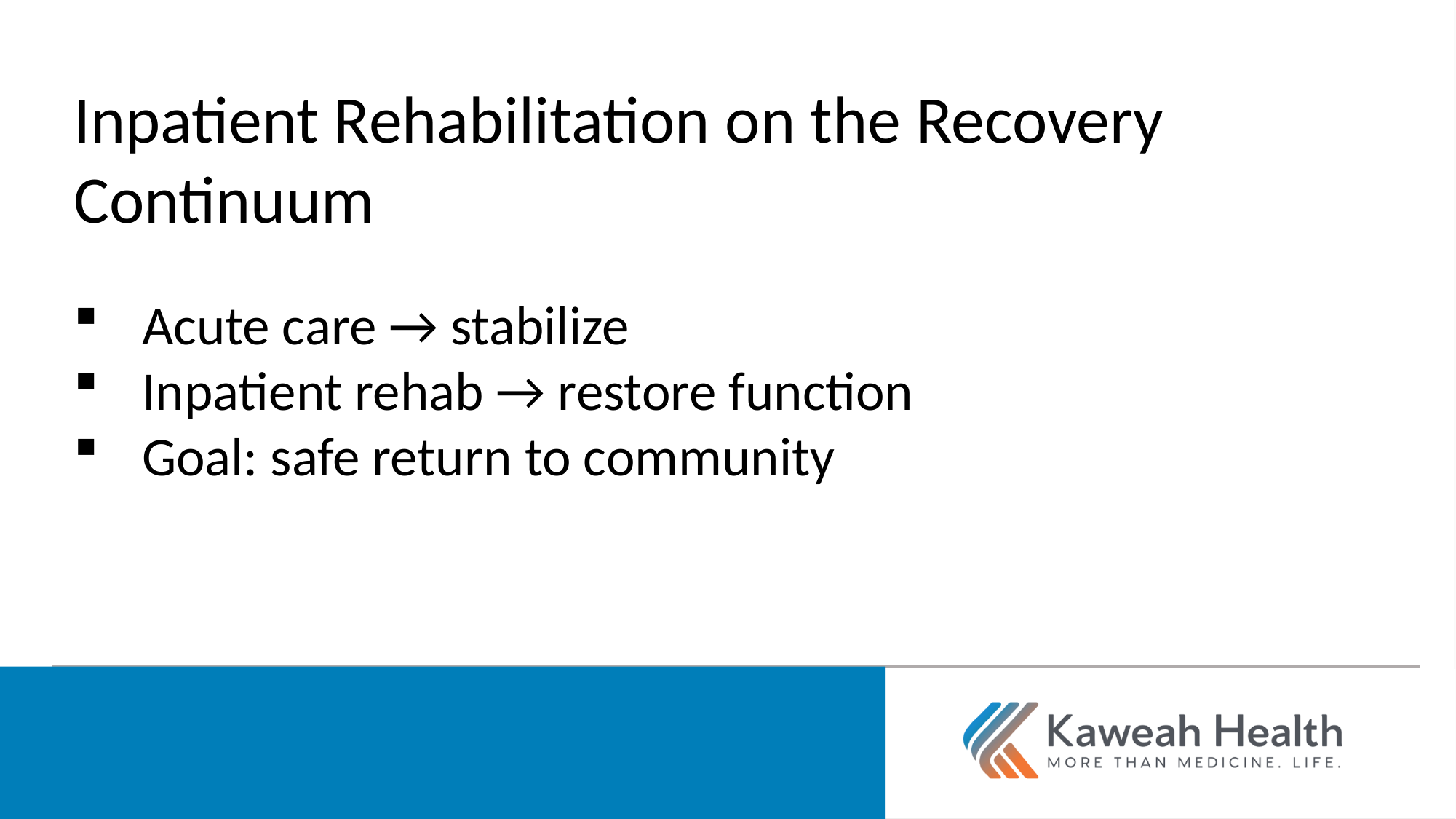

Inpatient Rehabilitation on the Recovery Continuum
Acute care → stabilize
Inpatient rehab → restore function
Goal: safe return to community

More than medicine. Life.